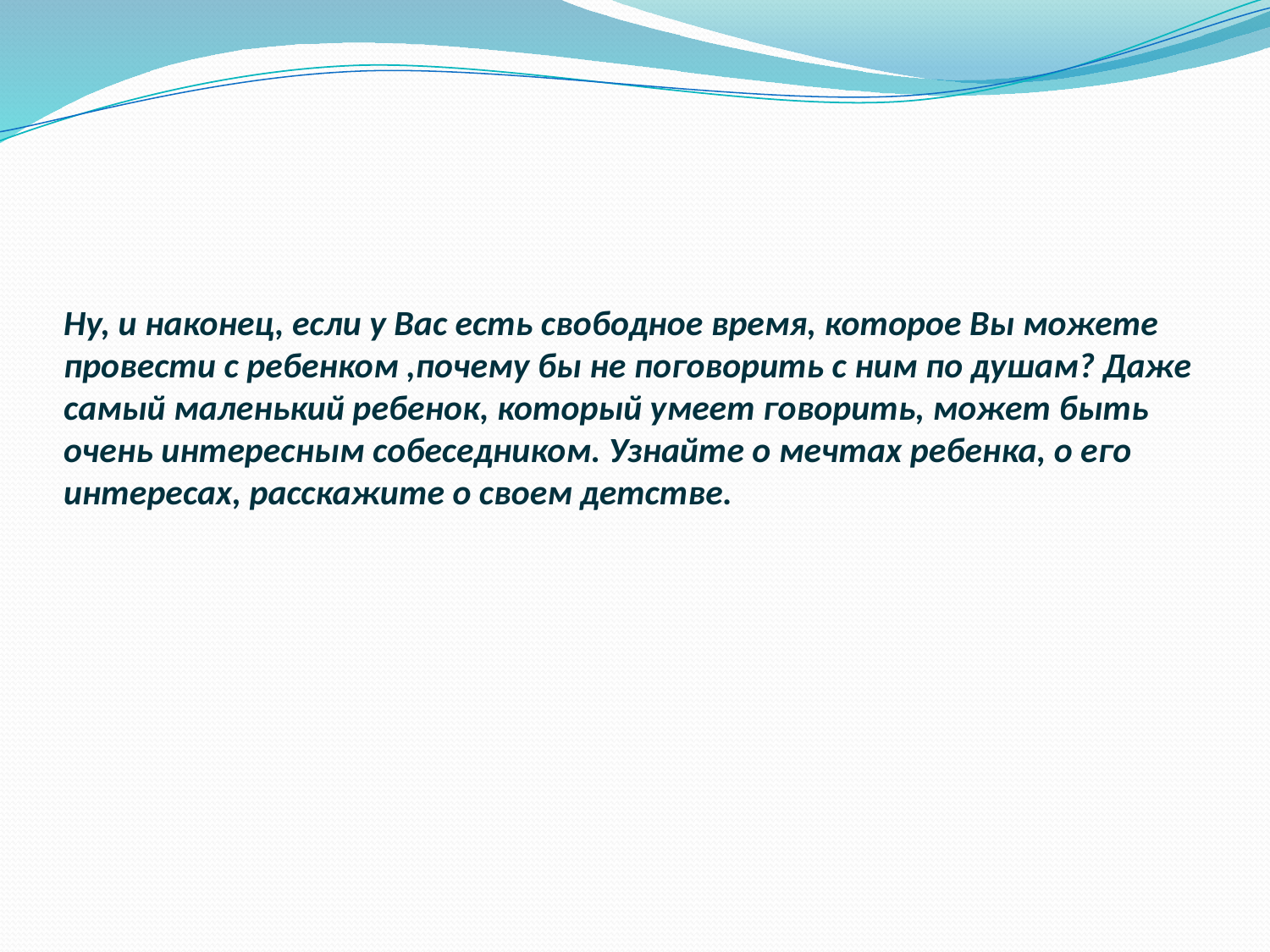

# Ну, и наконец, если у Вас есть свободное время, которое Вы можете провести с ребенком ,почему бы не поговорить с ним по душам? Даже самый маленький ребенок, который умеет говорить, может быть очень интересным собеседником. Узнайте о мечтах ребенка, о его интересах, расскажите о своем детстве.